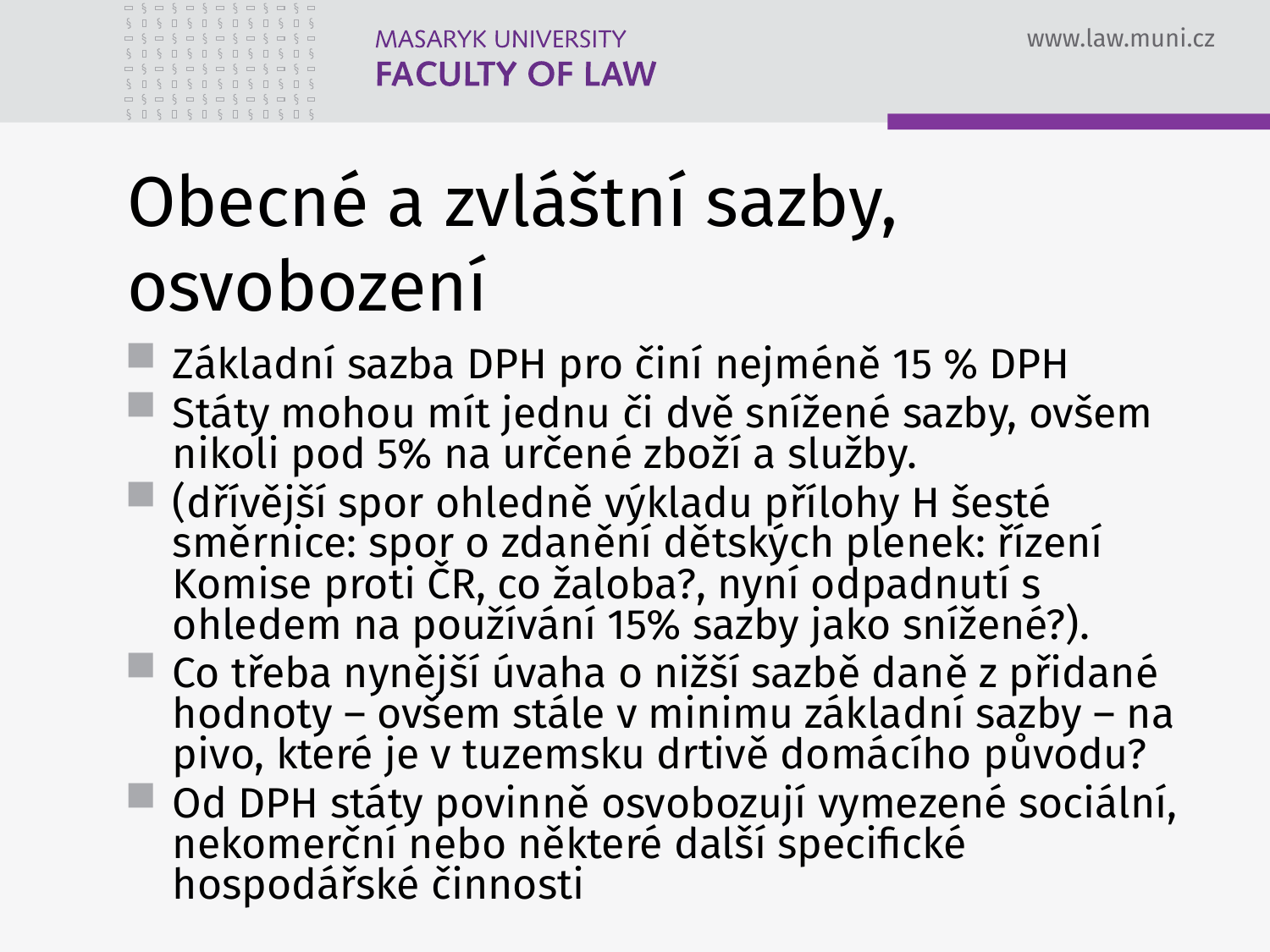

# Obecné a zvláštní sazby, osvobození
Základní sazba DPH pro činí nejméně 15 % DPH
Státy mohou mít jednu či dvě snížené sazby, ovšem nikoli pod 5% na určené zboží a služby.
(dřívější spor ohledně výkladu přílohy H šesté směrnice: spor o zdanění dětských plenek: řízení Komise proti ČR, co žaloba?, nyní odpadnutí s ohledem na používání 15% sazby jako snížené?).
Co třeba nynější úvaha o nižší sazbě daně z přidané hodnoty – ovšem stále v minimu základní sazby – na pivo, které je v tuzemsku drtivě domácího původu?
Od DPH státy povinně osvobozují vymezené sociální, nekomerční nebo některé další specifické hospodářské činnosti